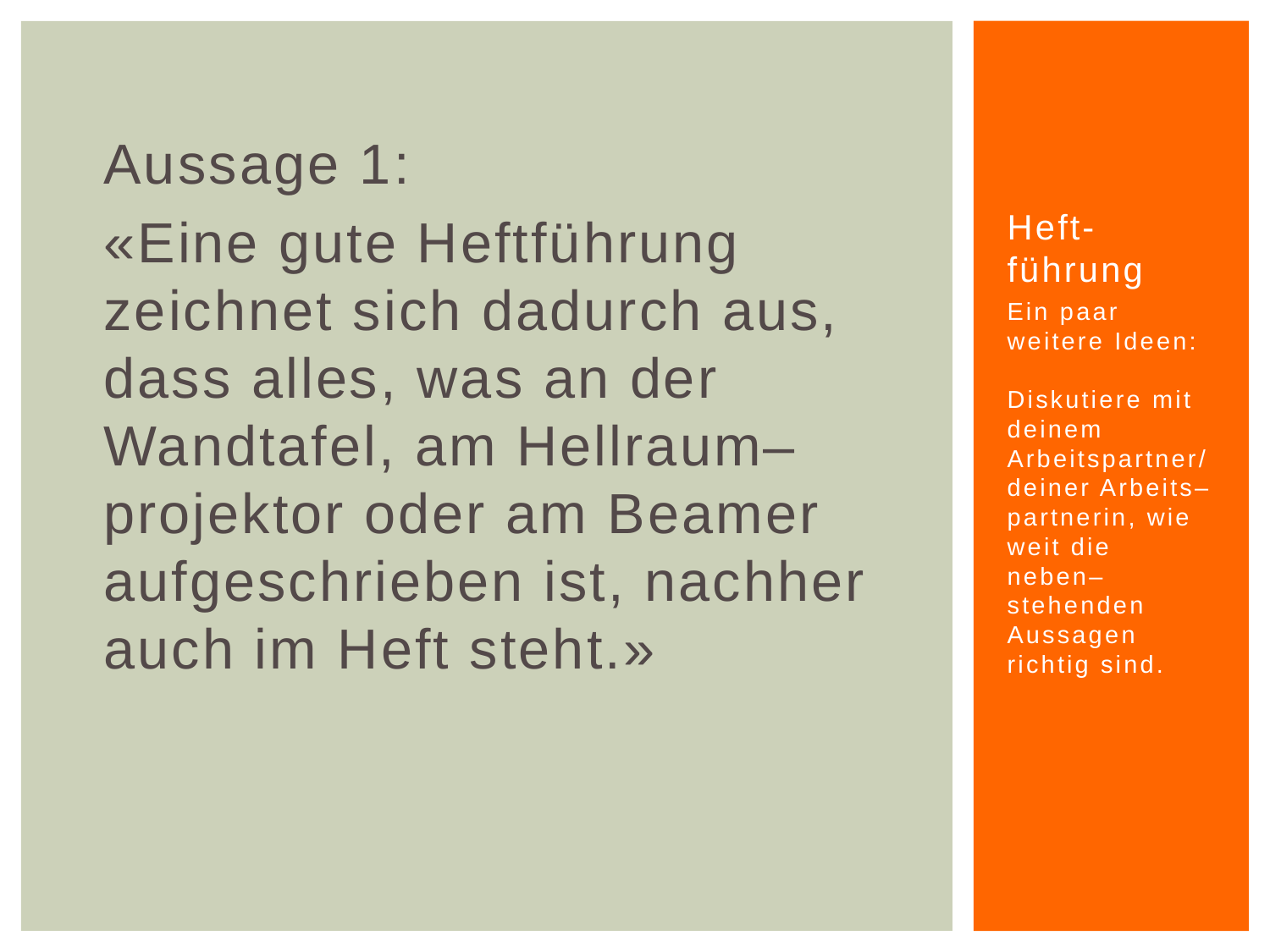

Aussage 1:
«Eine gute Heftführung zeichnet sich dadurch aus, dass alles, was an der Wandtafel, am Hellraum–projektor oder am Beamer aufgeschrieben ist, nachher auch im Heft steht.»
# Heft-führung
Ein paar weitere Ideen:
Diskutiere mit deinem Arbeitspartner/deiner Arbeits–partnerin, wie weit die neben–stehenden Aussagen richtig sind.